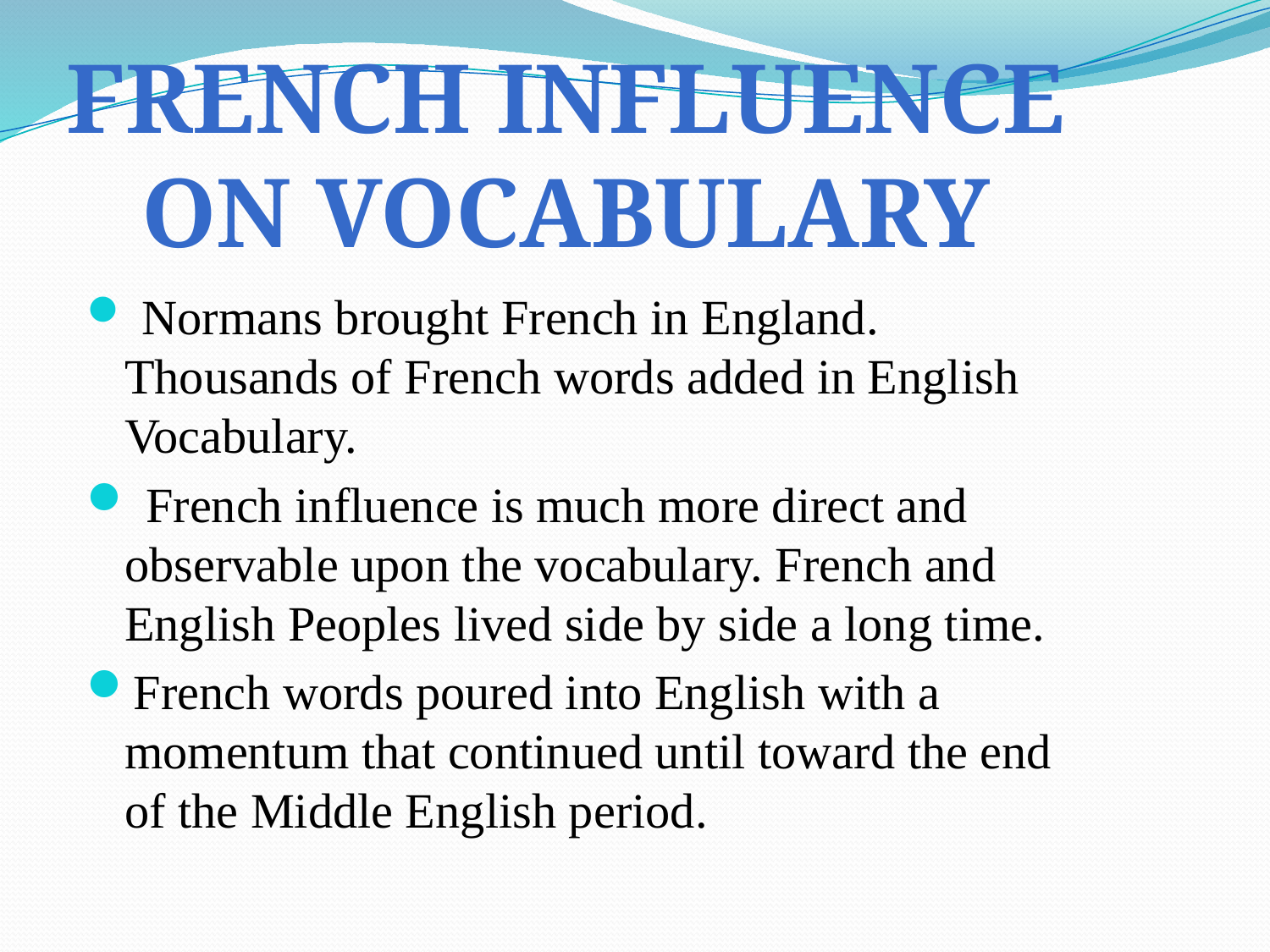

French Influence on Vocabulary
 Normans brought French in England. Thousands of French words added in English Vocabulary.
 French influence is much more direct and observable upon the vocabulary. French and English Peoples lived side by side a long time.
French words poured into English with a momentum that continued until toward the end of the Middle English period.